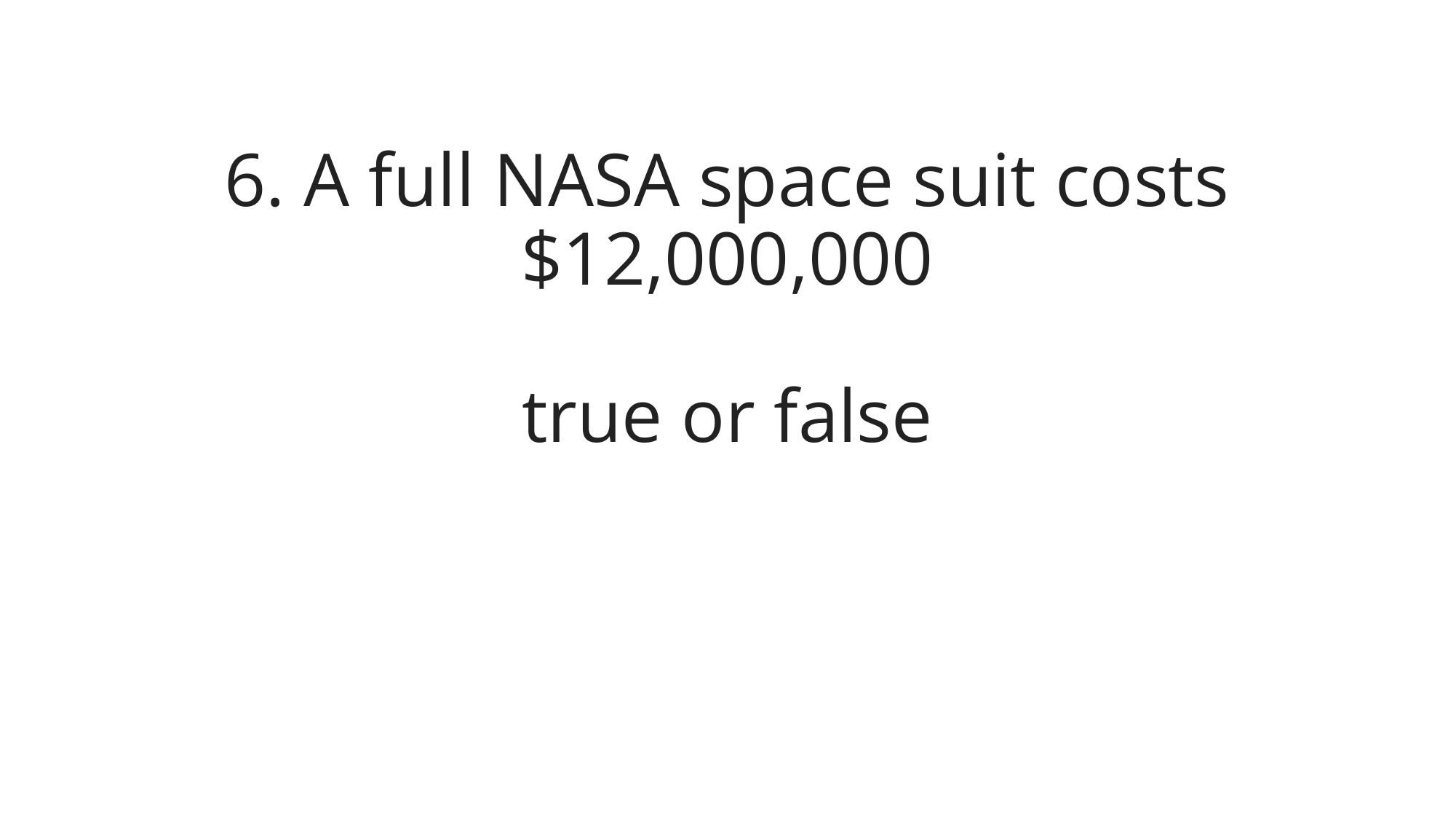

# 6. A full NASA space suit costs $12,000,000 true or false